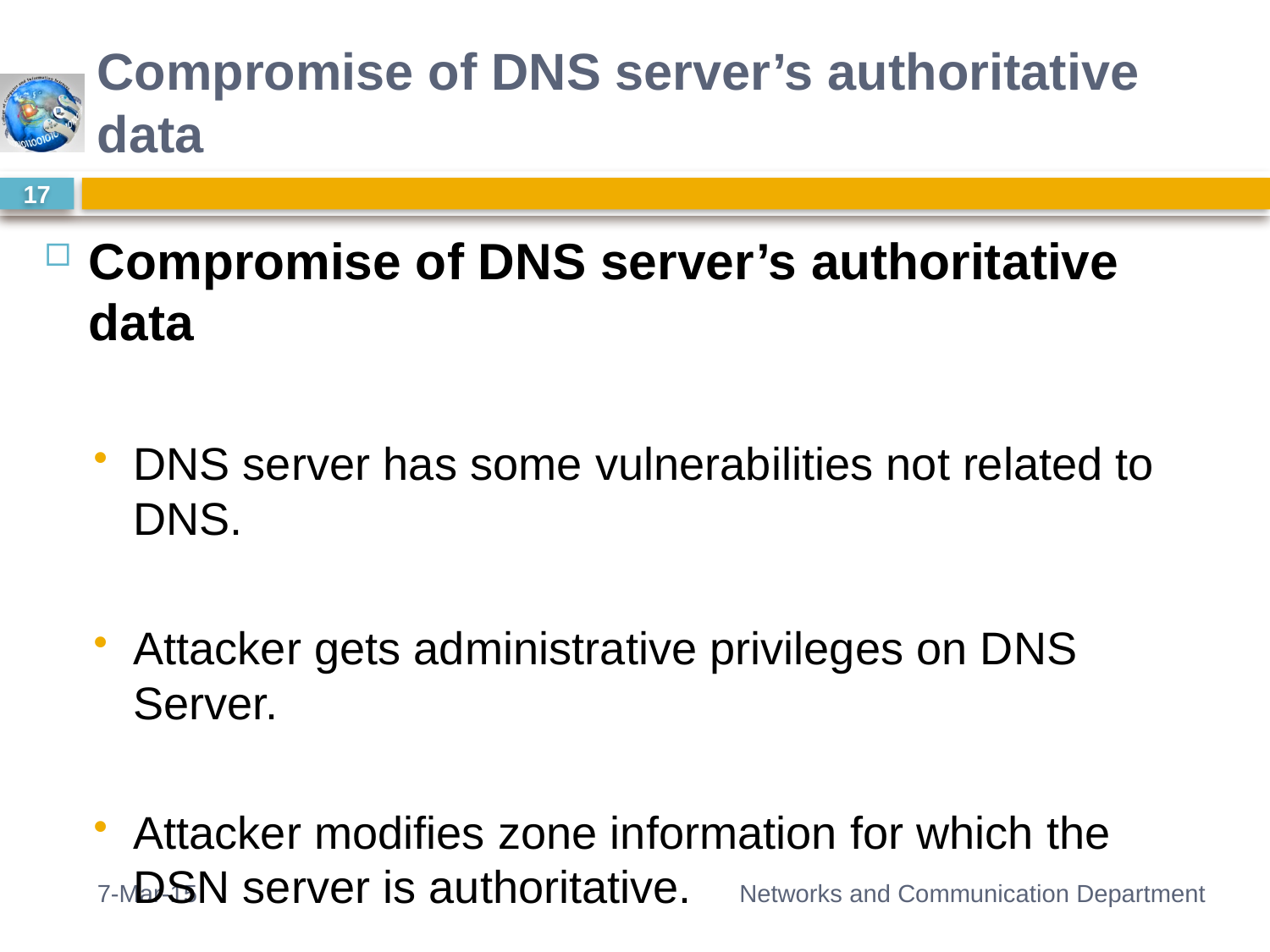

# Compromise of DNS server’s authoritative data
17
Compromise of DNS server’s authoritative data

DNS server has some vulnerabilities not related to DNS.

Attacker gets administrative privileges on DNS Server.

Attacker modifies zone information for which the DSN server is authoritative.

7-Mar-15
Networks and Communication Department